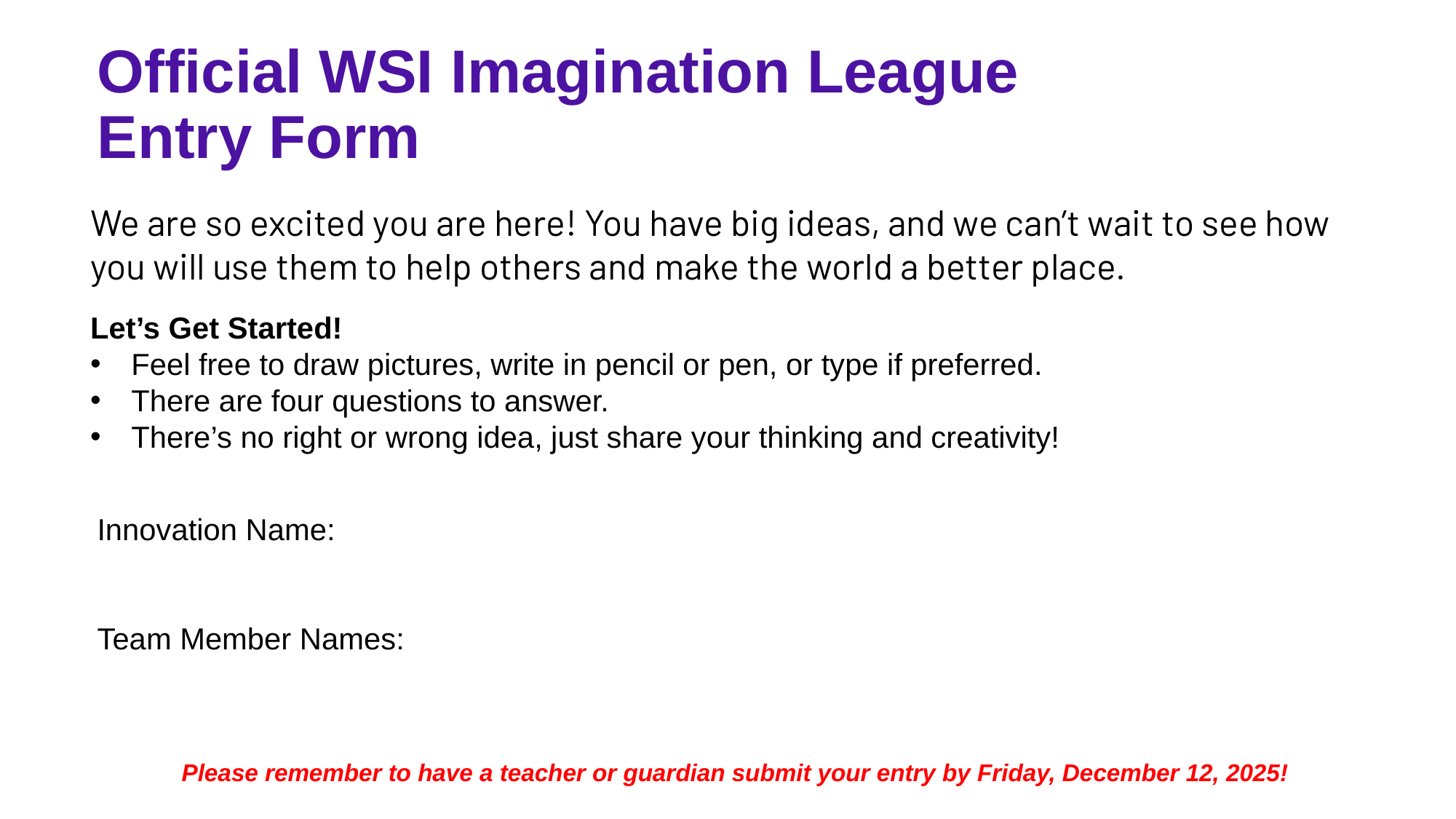

# Official WSI Imagination League Entry Form
We are so excited you are here! You have big ideas, and we can’t wait to see how you will use them to help others and make the world a better place.
Let’s Get Started!
Feel free to draw pictures, write in pencil or pen, or type if preferred.
There are four questions to answer.
There’s no right or wrong idea, just share your thinking and creativity!
Innovation Name:

Team Member Names:

Please remember to have a teacher or guardian submit your entry by Friday, December 12, 2025!